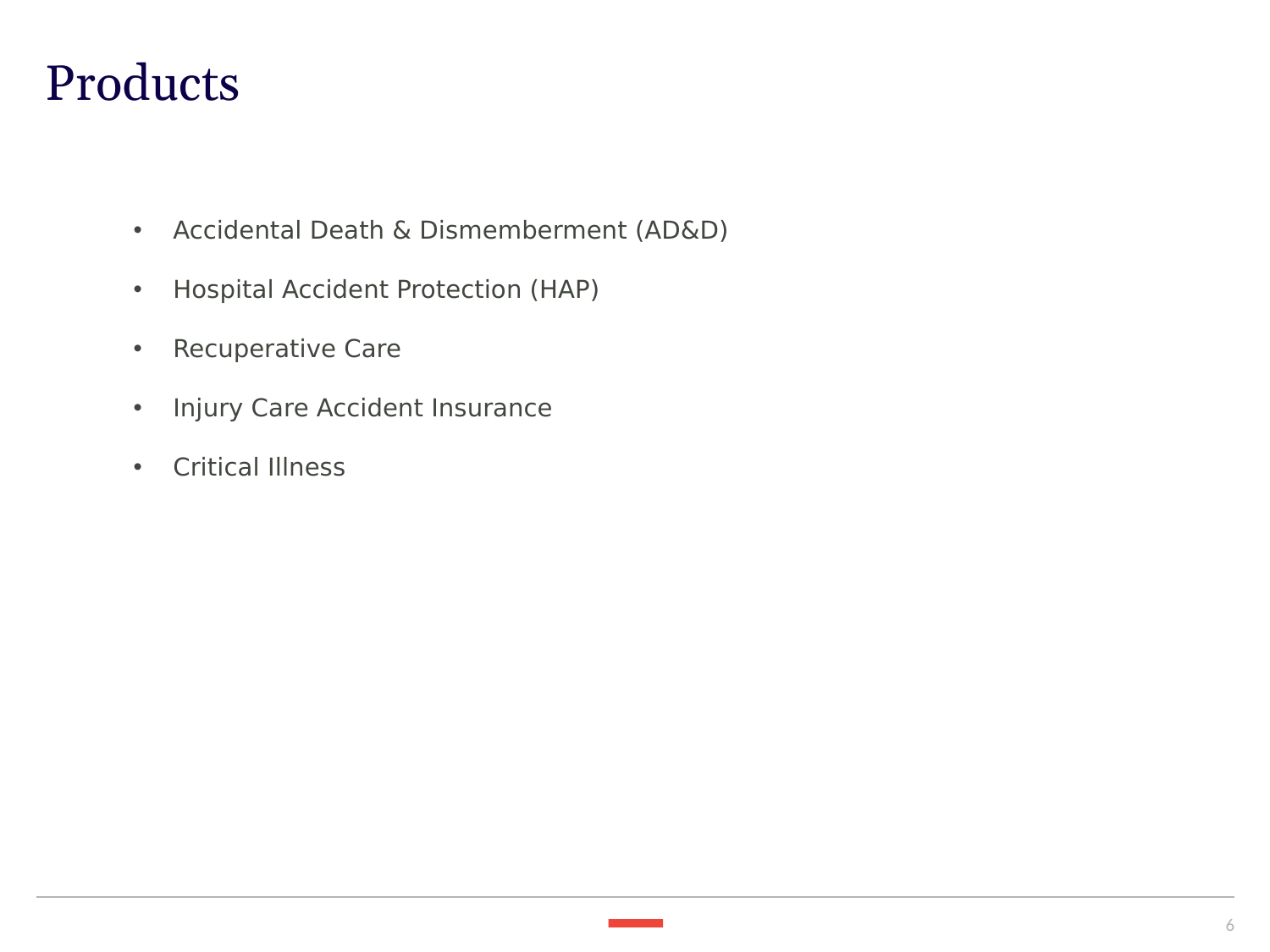

Products
Accidental Death & Dismemberment (AD&D)
Hospital Accident Protection (HAP)
Recuperative Care
Injury Care Accident Insurance
Critical Illness